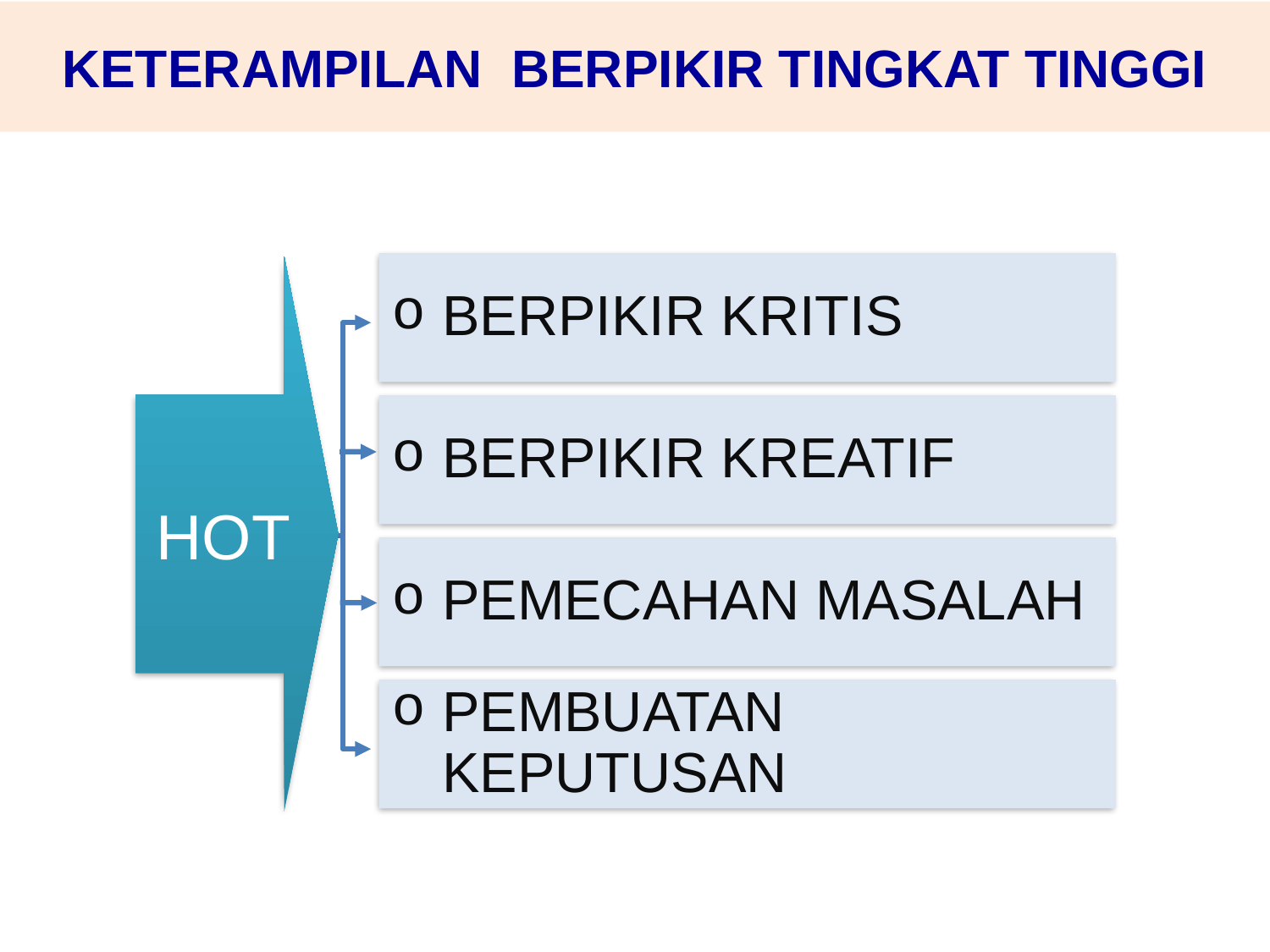

KETERAMPILAN  BERPIKIR TINGKAT TINGGI
BERPIKIR KRITIS
HOT

BERPIKIR KREATIF
PEMECAHAN MASALAH
PEMBUATAN KEPUTUSAN